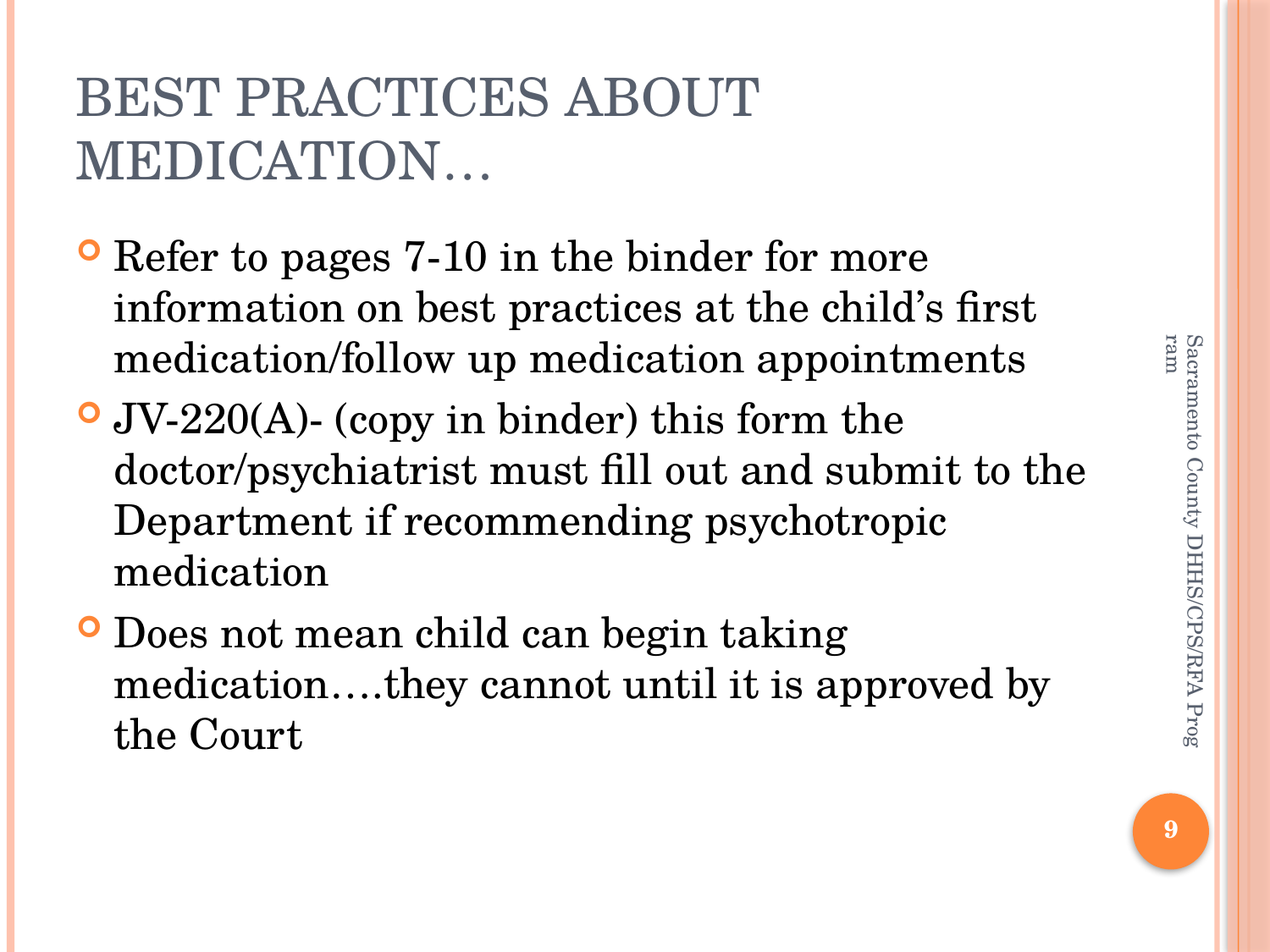

# Best practices about medication…
Refer to pages 7-10 in the binder for more information on best practices at the child’s first medication/follow up medication appointments
JV-220(A)- (copy in binder) this form the doctor/psychiatrist must fill out and submit to the Department if recommending psychotropic medication
Does not mean child can begin taking medication….they cannot until it is approved by the Court
Sacramento County DHHS/CPS/RFA Program
9